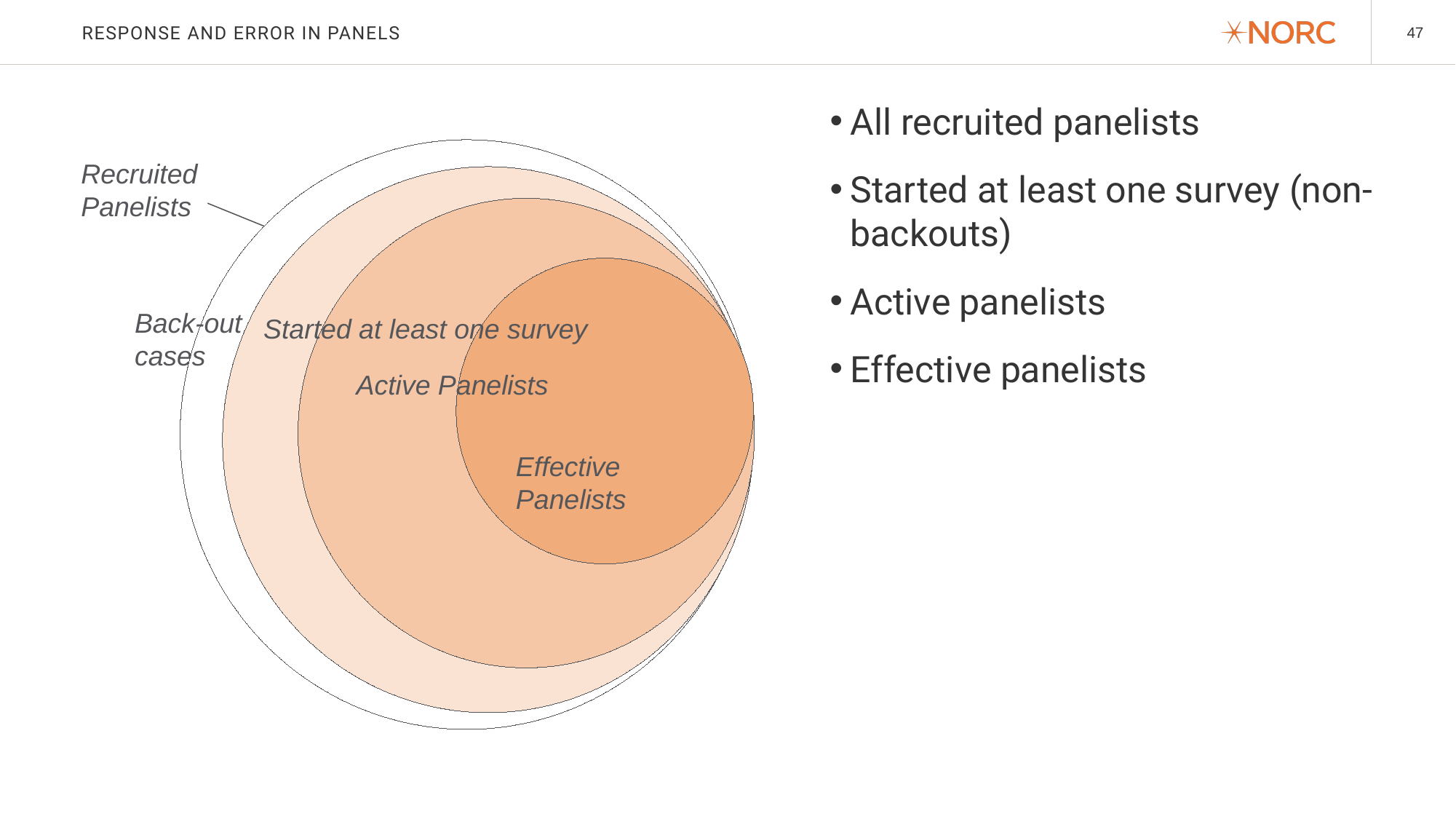

# Response and error in panels
All recruited panelists
Started at least one survey (non-backouts)
Active panelists
Effective panelists

Effective Panelists
Recruited Panelists
Back-out cases
Started at least one survey
Active Panelists